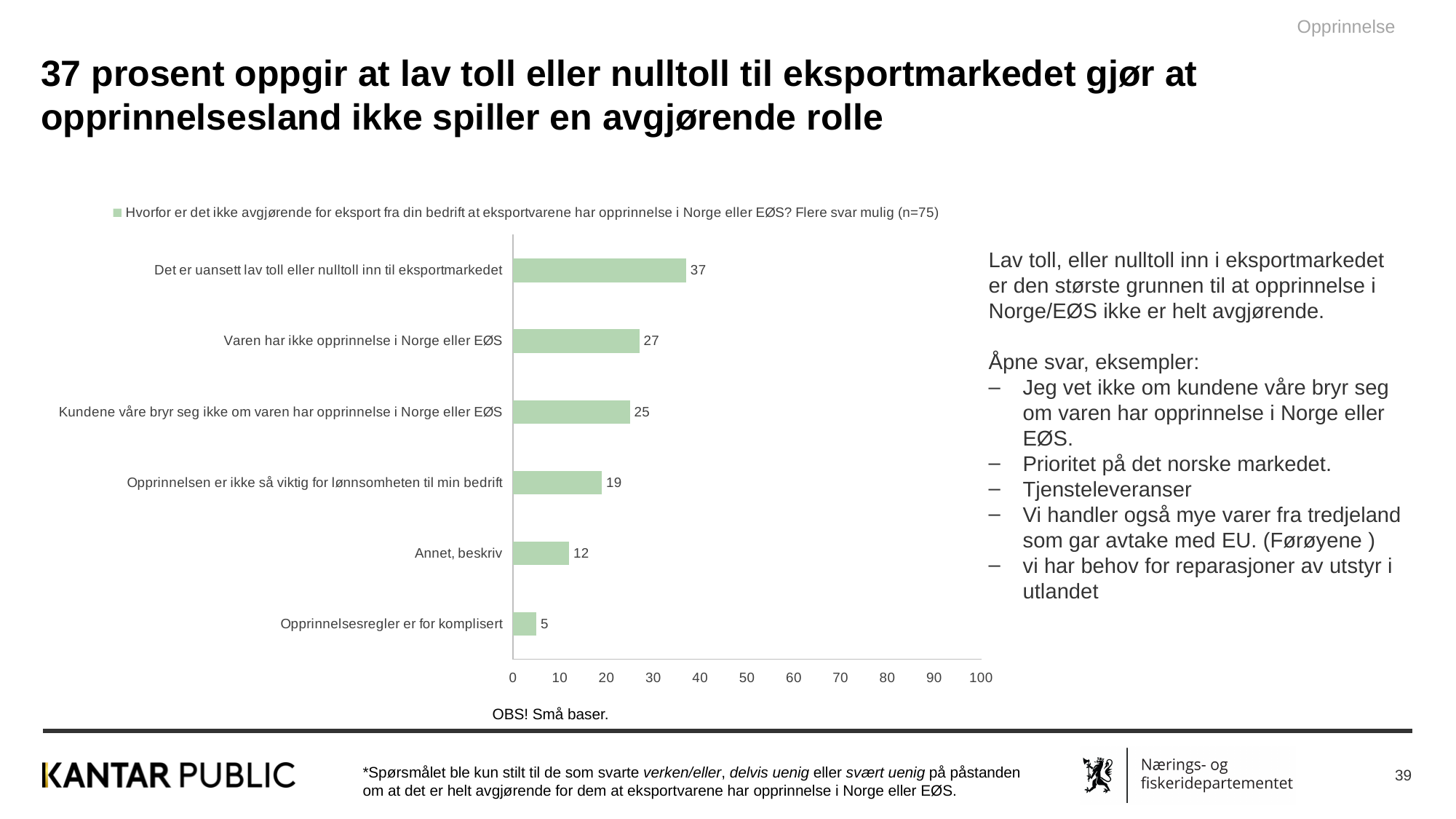

Opprinnelse
37 prosent oppgir at lav toll eller nulltoll til eksportmarkedet gjør at opprinnelsesland ikke spiller en avgjørende rolle

### Chart

| Category | Hvorfor er det ikke avgjørende for eksport fra din bedrift at eksportvarene har opprinnelse i Norge eller EØS? Flere svar mulig (n=75) |
|---|---|
| Opprinnelsesregler er for komplisert | 5.0 |
| Annet, beskriv | 12.0 |
| Opprinnelsen er ikke så viktig for lønnsomheten til min bedrift | 19.0 |
| Kundene våre bryr seg ikke om varen har opprinnelse i Norge eller EØS | 25.0 |
| Varen har ikke opprinnelse i Norge eller EØS | 27.0 |
| Det er uansett lav toll eller nulltoll inn til eksportmarkedet | 37.0 |
Lav toll, eller nulltoll inn i eksportmarkedet er den største grunnen til at opprinnelse i Norge/EØS ikke er helt avgjørende.

Åpne svar, eksempler:
Jeg vet ikke om kundene våre bryr seg om varen har opprinnelse i Norge eller EØS.
Prioritet på det norske markedet.
Tjensteleveranser
Vi handler også mye varer fra tredjeland som gar avtake med EU. (Førøyene )
vi har behov for reparasjoner av utstyr i utlandet

OBS! Små baser.

*Spørsmålet ble kun stilt til de som svarte verken/eller, delvis uenig eller svært uenig på påstanden om at det er helt avgjørende for dem at eksportvarene har opprinnelse i Norge eller EØS.
39